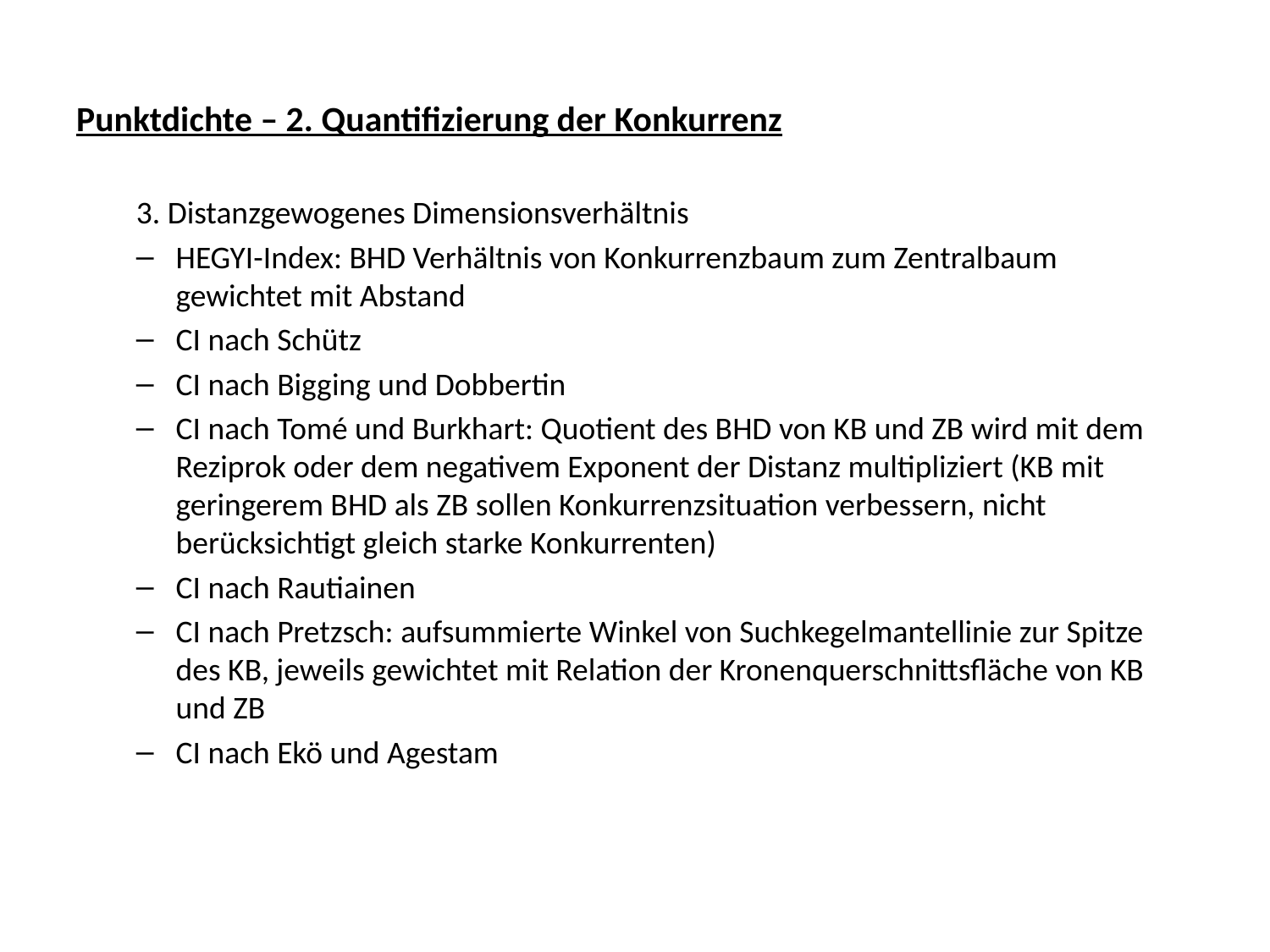

# Punktdichte – 2. Quantifizierung der Konkurrenz
3. Distanzgewogenes Dimensionsverhältnis
HEGYI-Index: BHD Verhältnis von Konkurrenzbaum zum Zentralbaum gewichtet mit Abstand
CI nach Schütz
CI nach Bigging und Dobbertin
CI nach Tomé und Burkhart: Quotient des BHD von KB und ZB wird mit dem Reziprok oder dem negativem Exponent der Distanz multipliziert (KB mit geringerem BHD als ZB sollen Konkurrenzsituation verbessern, nicht berücksichtigt gleich starke Konkurrenten)
CI nach Rautiainen
CI nach Pretzsch: aufsummierte Winkel von Suchkegelmantellinie zur Spitze des KB, jeweils gewichtet mit Relation der Kronenquerschnittsfläche von KB und ZB
CI nach Ekö und Agestam